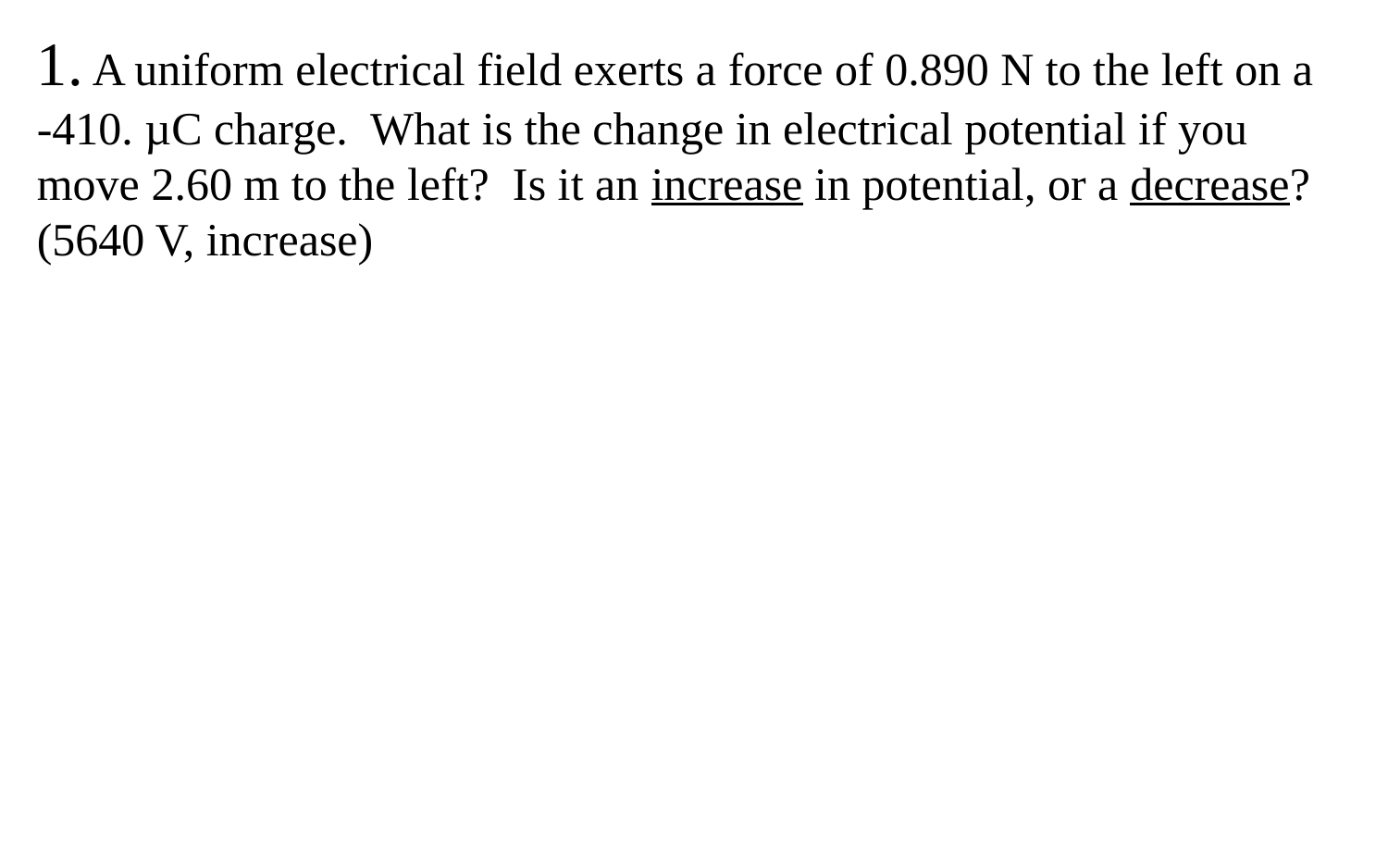

1. A uniform electrical field exerts a force of 0.890 N to the left on a
-410. µC charge.  What is the change in electrical potential if you move 2.60 m to the left?  Is it an increase in potential, or a decrease?
(5640 V, increase)